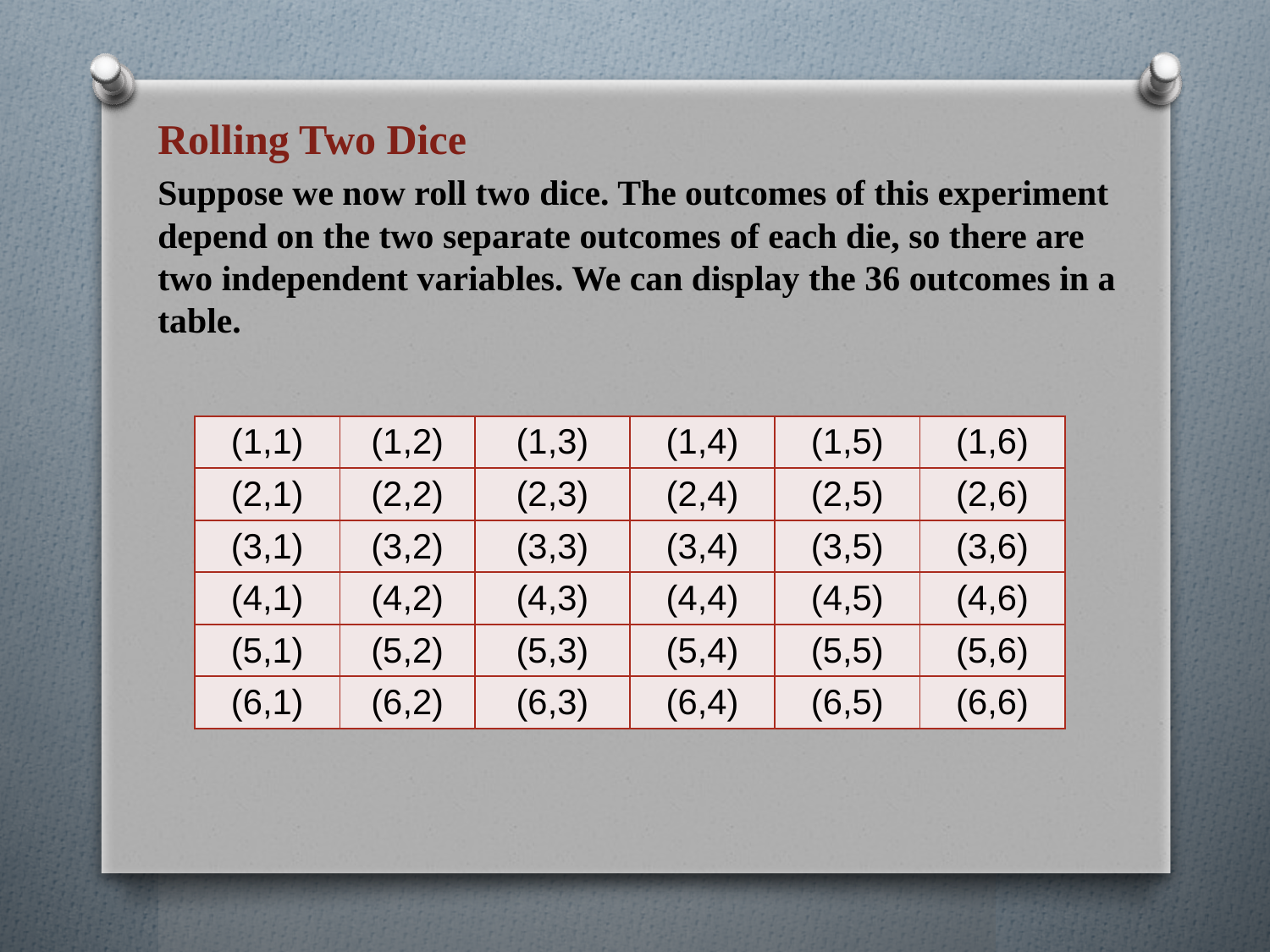

Rolling Two Dice
Suppose we now roll two dice. The outcomes of this experiment depend on the two separate outcomes of each die, so there are two independent variables. We can display the 36 outcomes in a table.

| (1,1) | (1,2) | (1,3) | (1,4) | (1,5) | (1,6) |
| --- | --- | --- | --- | --- | --- |
| (2,1) | (2,2) | (2,3) | (2,4) | (2,5) | (2,6) |
| (3,1) | (3,2) | (3,3) | (3,4) | (3,5) | (3,6) |
| (4,1) | (4,2) | (4,3) | (4,4) | (4,5) | (4,6) |
| (5,1) | (5,2) | (5,3) | (5,4) | (5,5) | (5,6) |
| (6,1) | (6,2) | (6,3) | (6,4) | (6,5) | (6,6) |